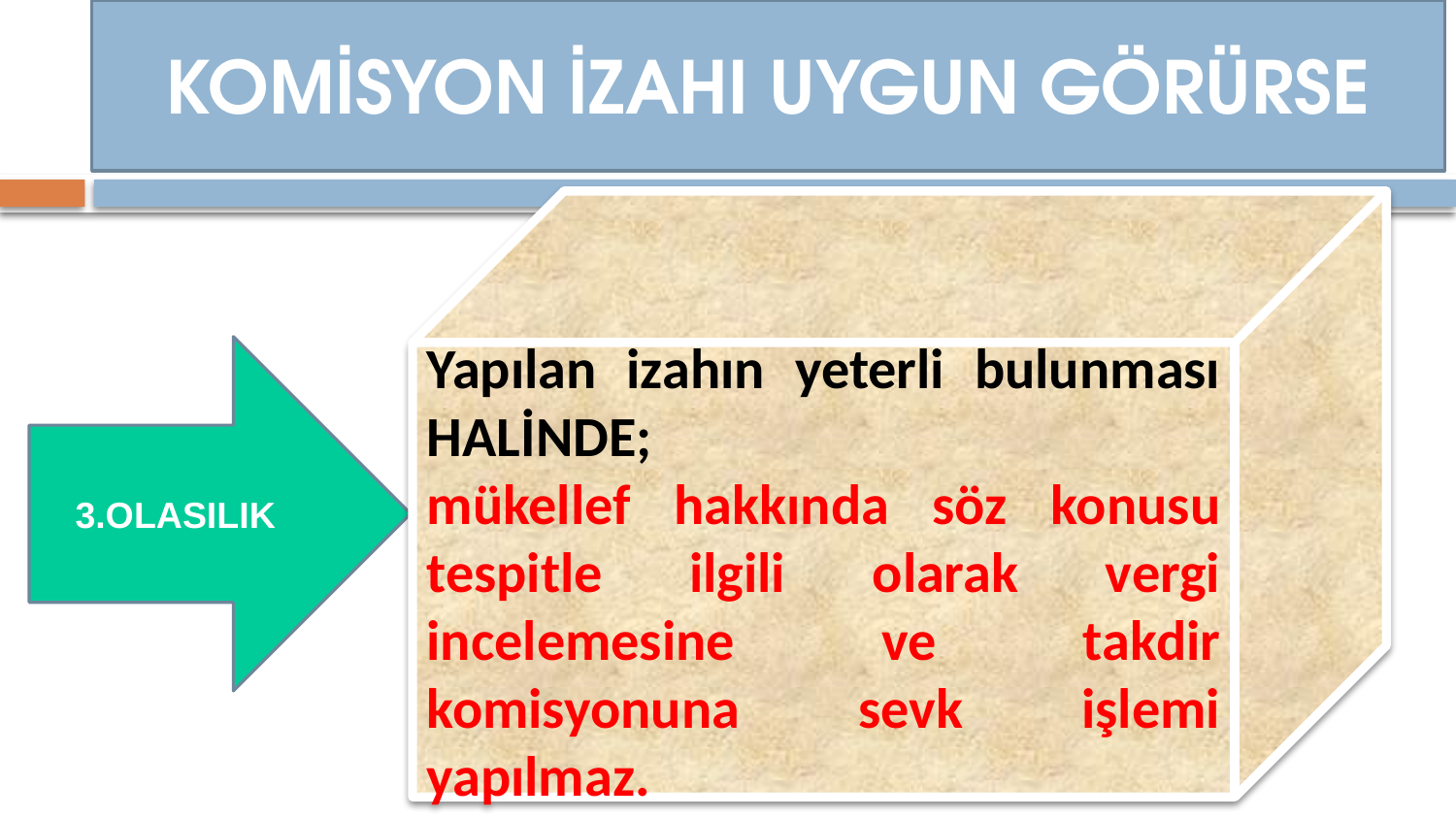

KOMİSYON İZAHI UYGUN GÖRÜRSE
Yapılan izahın yeterli bulunması HALİNDE;
mükellef hakkında söz konusu tespitle ilgili olarak vergi incelemesine ve takdir komisyonuna sevk işlemi yapılmaz.
3.OLASILIK